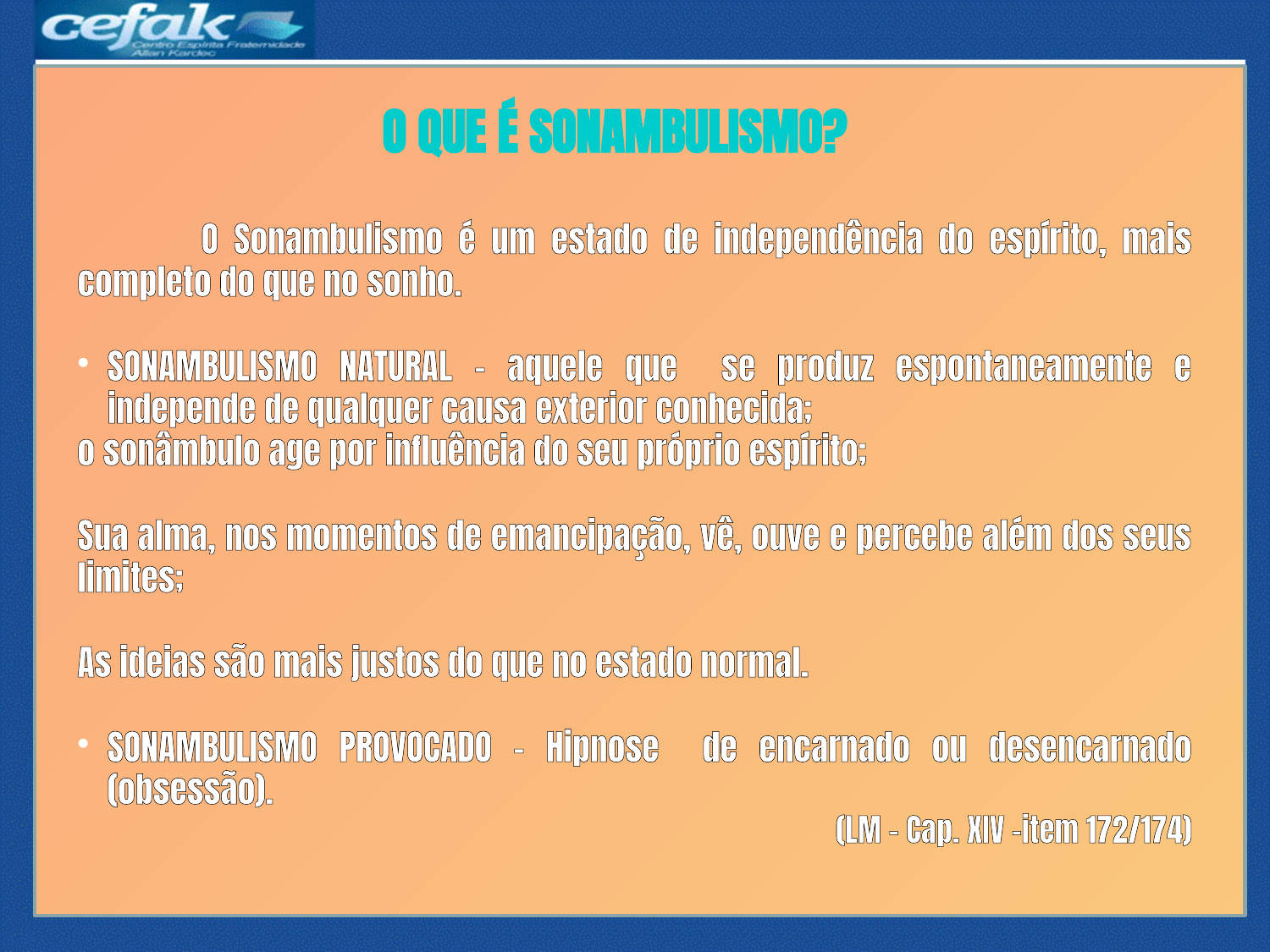

O QUE É SONAMBULISMO?
        O Sonambulismo é um estado de independência do espírito, mais completo do que no sonho.

SONAMBULISMO NATURAL – aquele que  se produz espontaneamente e independe de qualquer causa exterior conhecida;
o sonâmbulo age por influência do seu próprio espírito;

Sua alma, nos momentos de emancipação, vê, ouve e percebe além dos seus limites;

As ideias são mais justos do que no estado normal.

SONAMBULISMO PROVOCADO – Hipnose  de encarnado ou desencarnado (obsessão).
(LM - Cap. XIV -item 172/174)